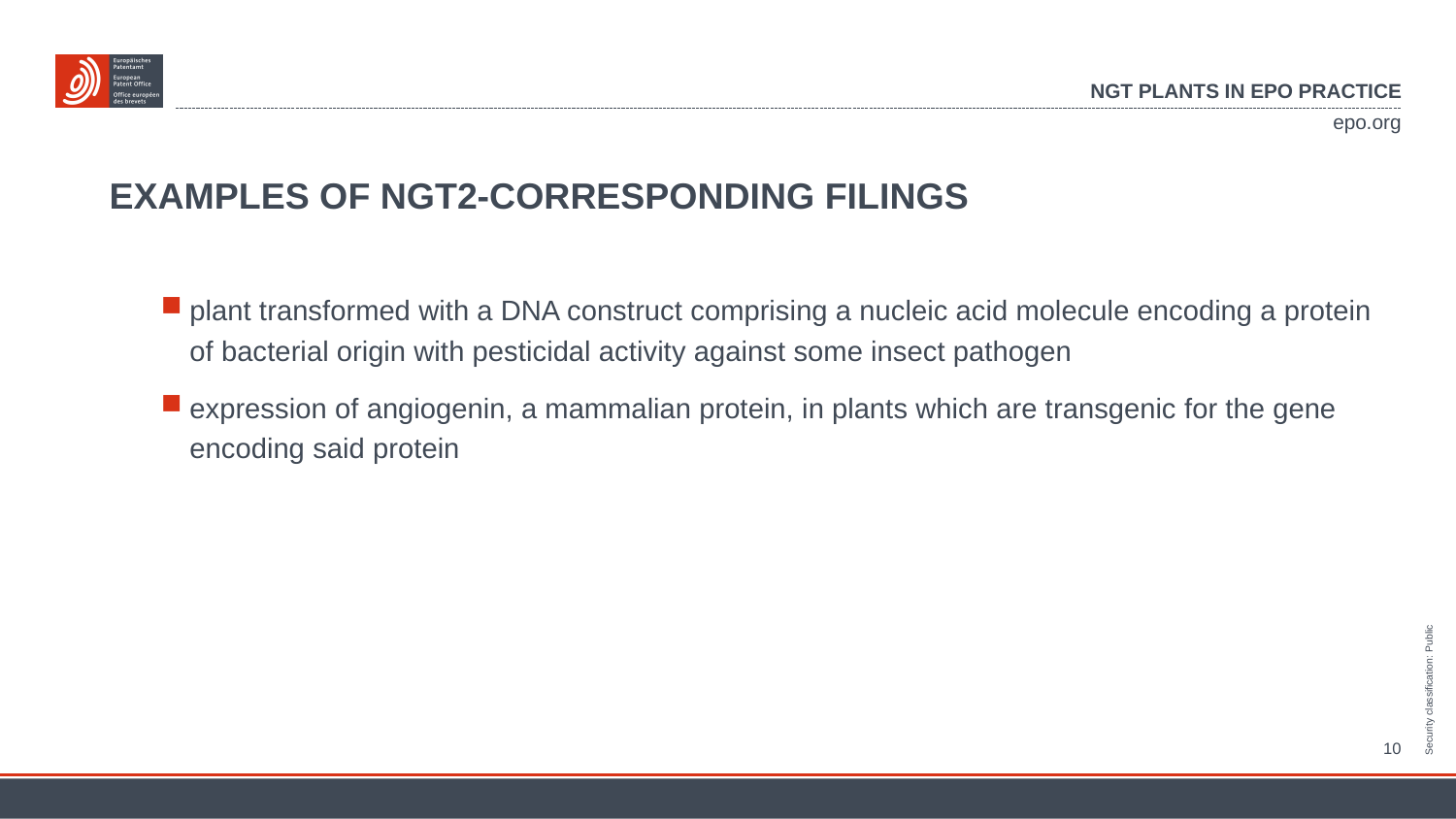

NGT plants in epo practice
# Examples of ngt2-corresponding filings

plant transformed with a DNA construct comprising a nucleic acid molecule encoding a protein
of bacterial origin with pesticidal activity against some insect pathogen
expression of angiogenin, a mammalian protein, in plants which are transgenic for the gene encoding said protein

10